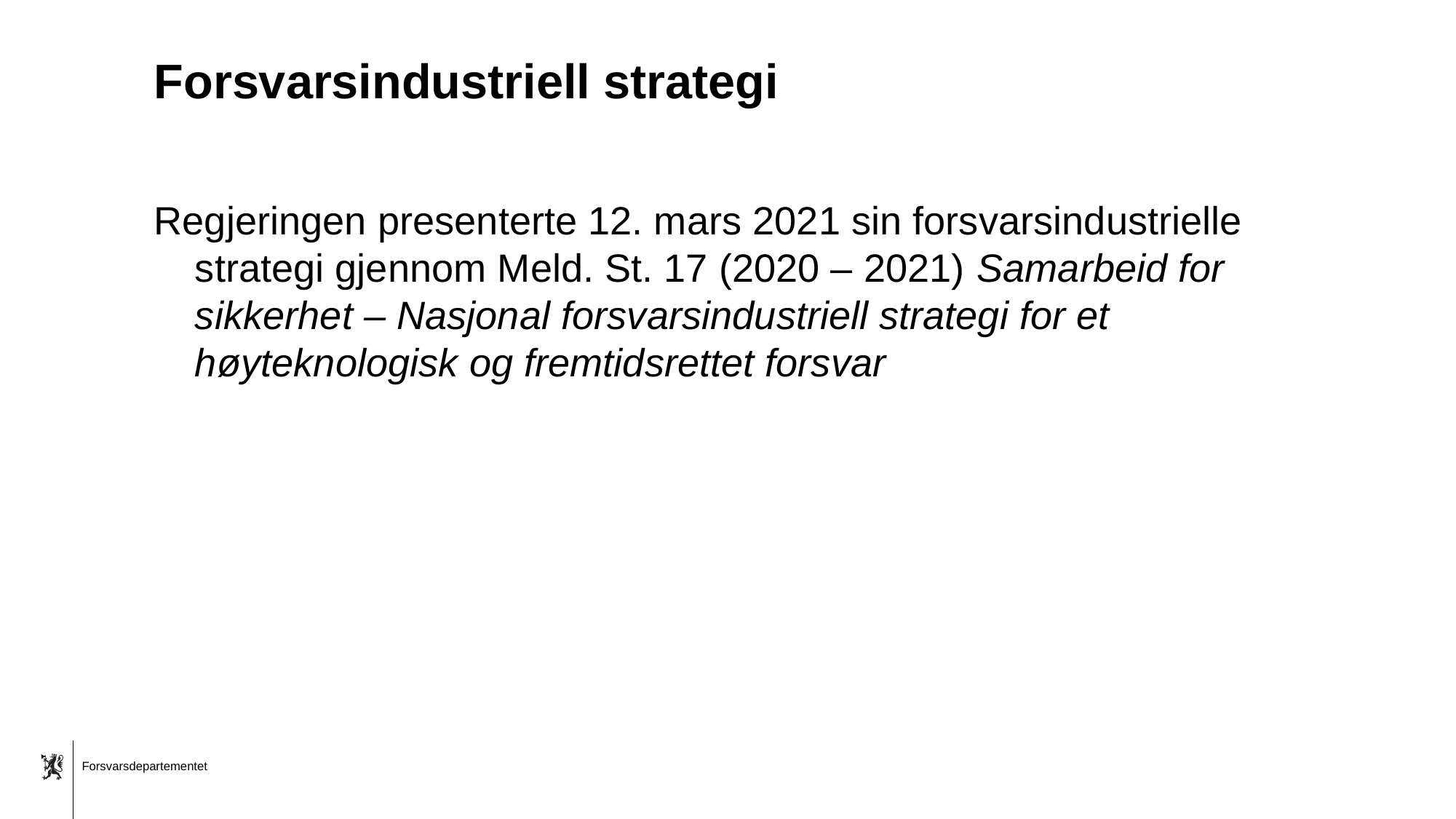

# Forsvarsindustriell strategi
Regjeringen presenterte 12. mars 2021 sin forsvarsindustrielle strategi gjennom Meld. St. 17 (2020 – 2021) Samarbeid for sikkerhet – Nasjonal forsvarsindustriell strategi for et høyteknologisk og fremtidsrettet forsvar